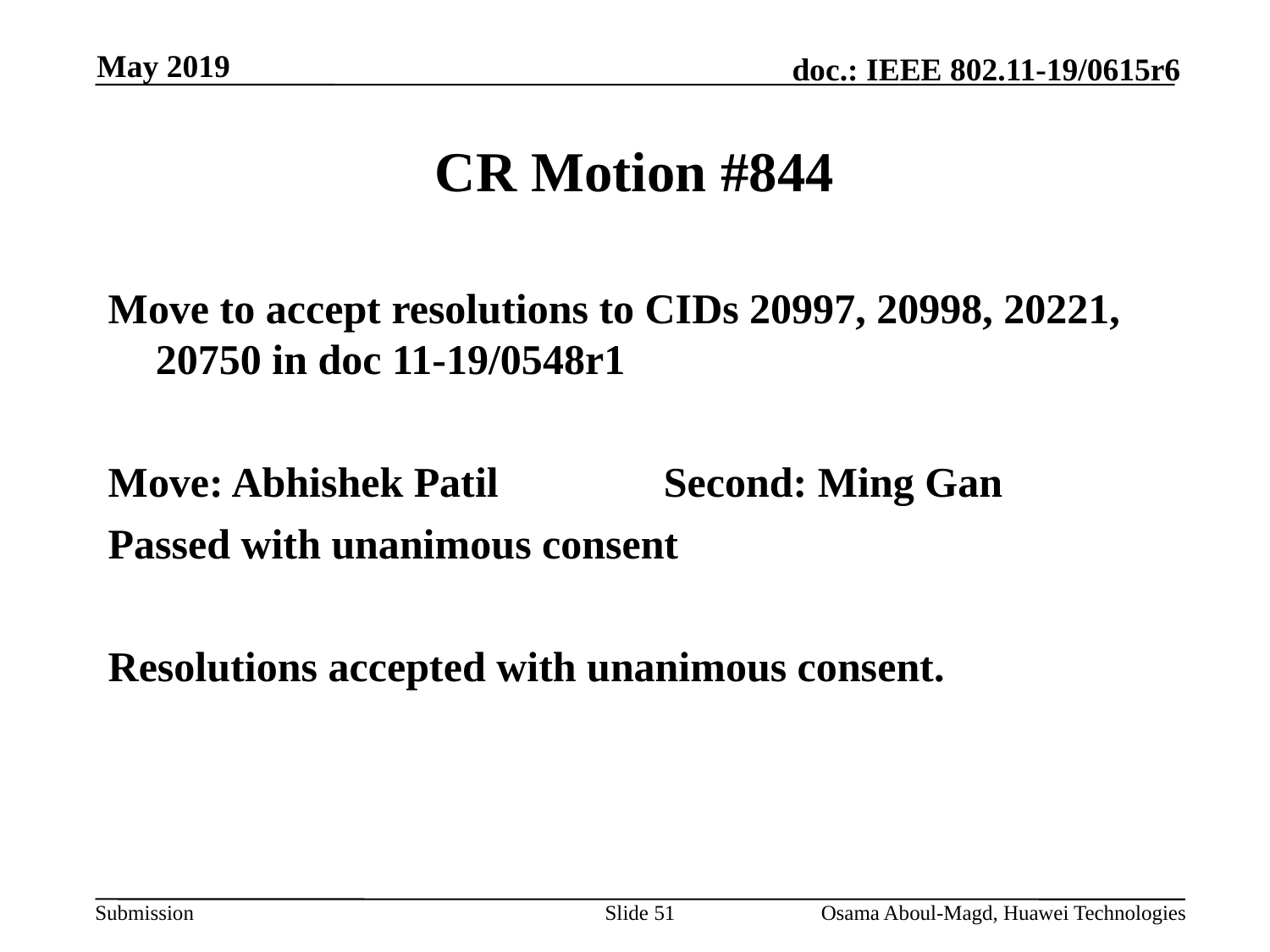

May 2019
# CR Motion #844
Move to accept resolutions to CIDs 20997, 20998, 20221, 20750 in doc 11-19/0548r1

Move: Abhishek Patil		Second: Ming Gan
Passed with unanimous consent

Resolutions accepted with unanimous consent.

Slide 51
Osama Aboul-Magd, Huawei Technologies